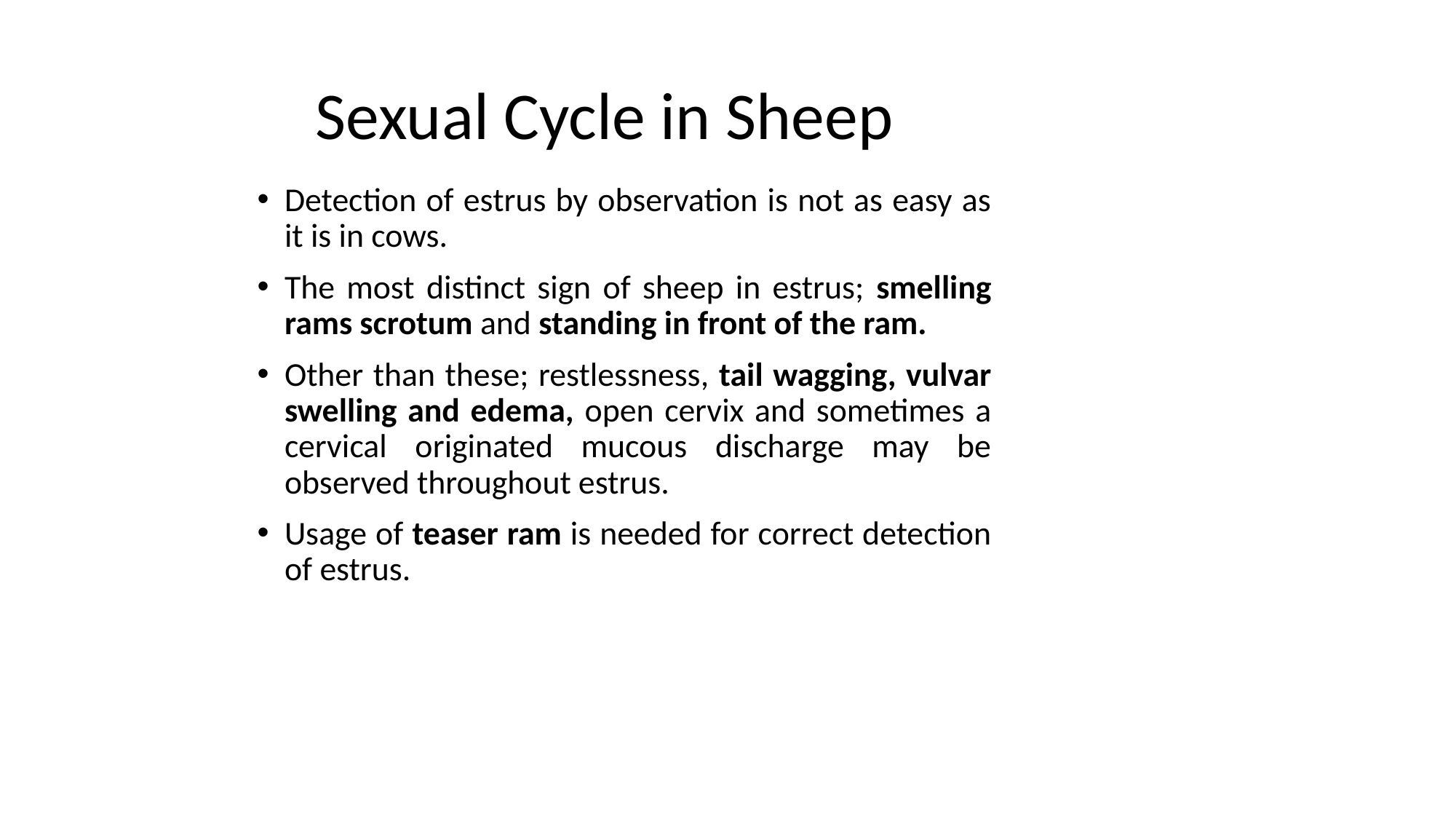

# Sexual Cycle in Sheep
Detection of estrus by observation is not as easy as it is in cows.
The most distinct sign of sheep in estrus; smelling rams scrotum and standing in front of the ram.
Other than these; restlessness, tail wagging, vulvar swelling and edema, open cervix and sometimes a cervical originated mucous discharge may be observed throughout estrus.
Usage of teaser ram is needed for correct detection of estrus.